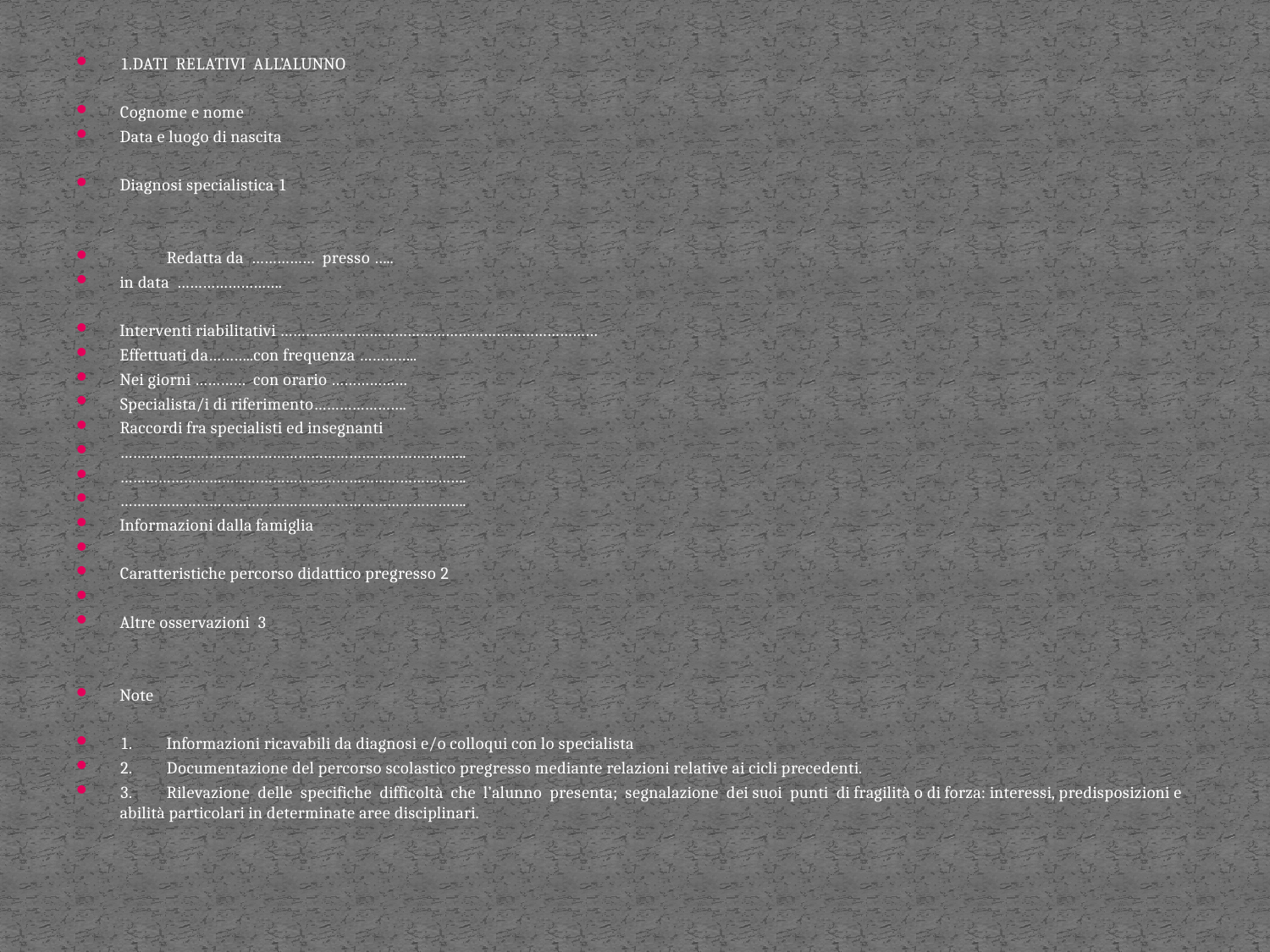

1.DATI  RELATIVI  ALL’ALUNNO

Cognome e nome
Data e luogo di nascita

Diagnosi specialistica 1

	Redatta da  ……………  presso …..
in data  …………………….

Interventi riabilitativi …………………………………………………………………
Effettuati da………..con frequenza …………..
Nei giorni …………  con orario ………………
Specialista/i di riferimento………………….
Raccordi fra specialisti ed insegnanti
……………………………………………………………………….
……………………………………………………………………….
……………………………………………………………………….
Informazioni dalla famiglia

Caratteristiche percorso didattico pregresso 2

Altre osservazioni  3

Note

1.	Informazioni ricavabili da diagnosi e/o colloqui con lo specialista
2.	Documentazione del percorso scolastico pregresso mediante relazioni relative ai cicli precedenti.
3.	Rilevazione  delle  specifiche  difficoltà  che  l’alunno  presenta;  segnalazione  dei suoi  punti  di fragilità o di forza: interessi, predisposizioni e abilità particolari in determinate aree disciplinari.